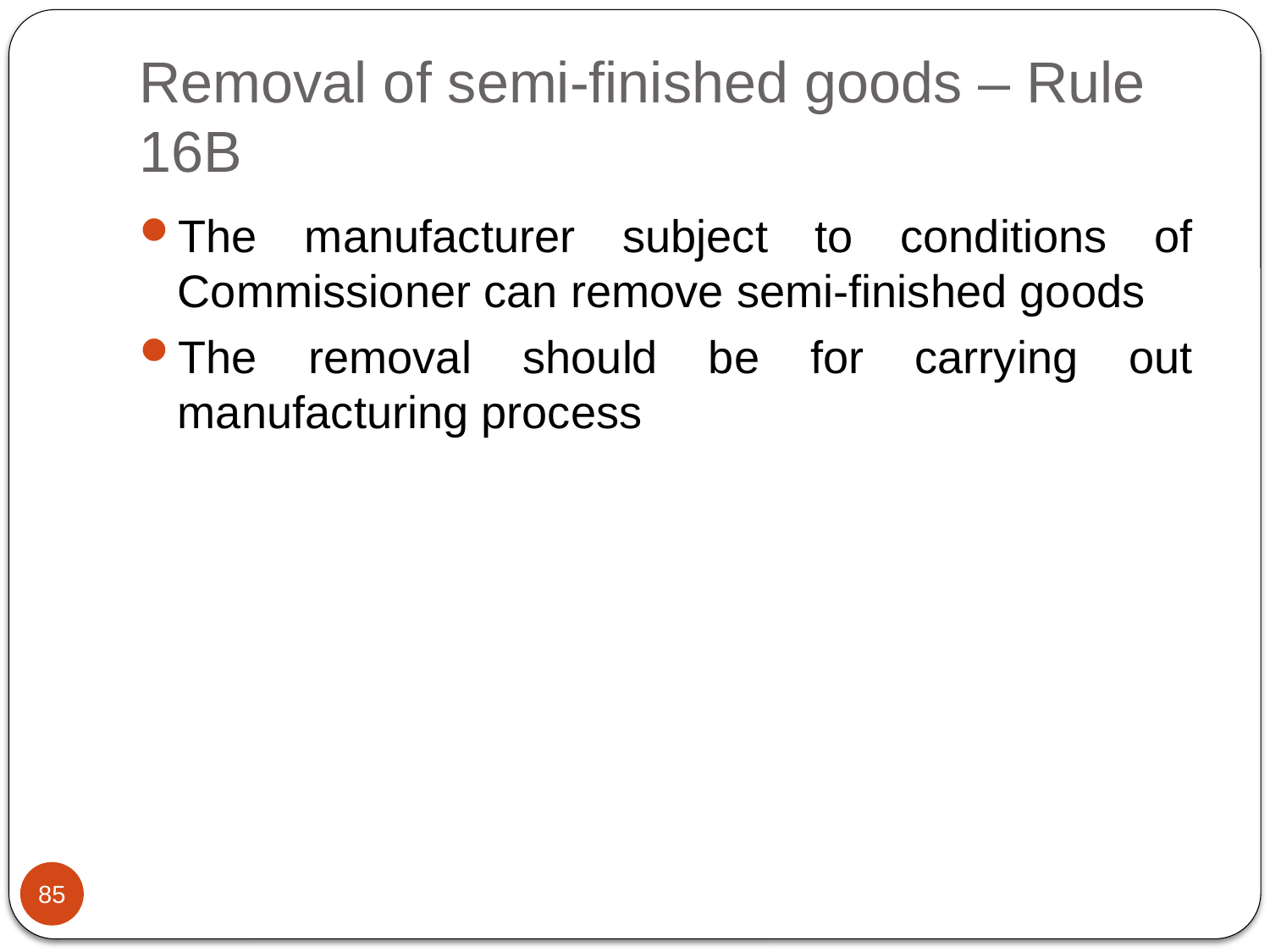

# Removal of semi-finished goods – Rule 16B
The manufacturer subject to conditions of Commissioner can remove semi-finished goods
The removal should be for carrying out manufacturing process

85